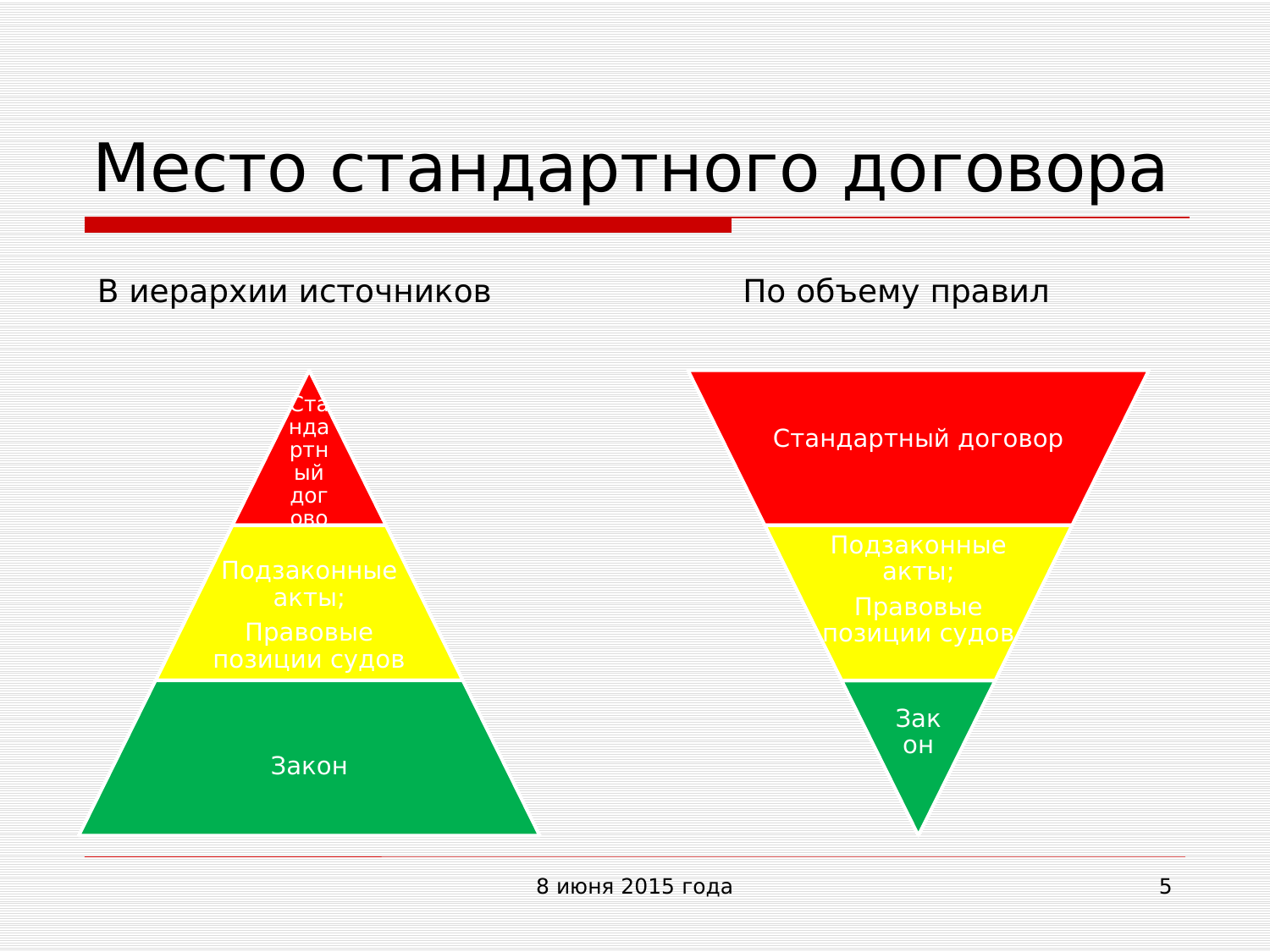

# Место стандартного договора
В иерархии источников
По объему правил
Стандартный договор
Подзаконные акты;
Правовые позиции судов
Закон
Стандартный договор
Подзаконные акты;
Правовые позиции судов
Закон
8 июня 2015 года
5